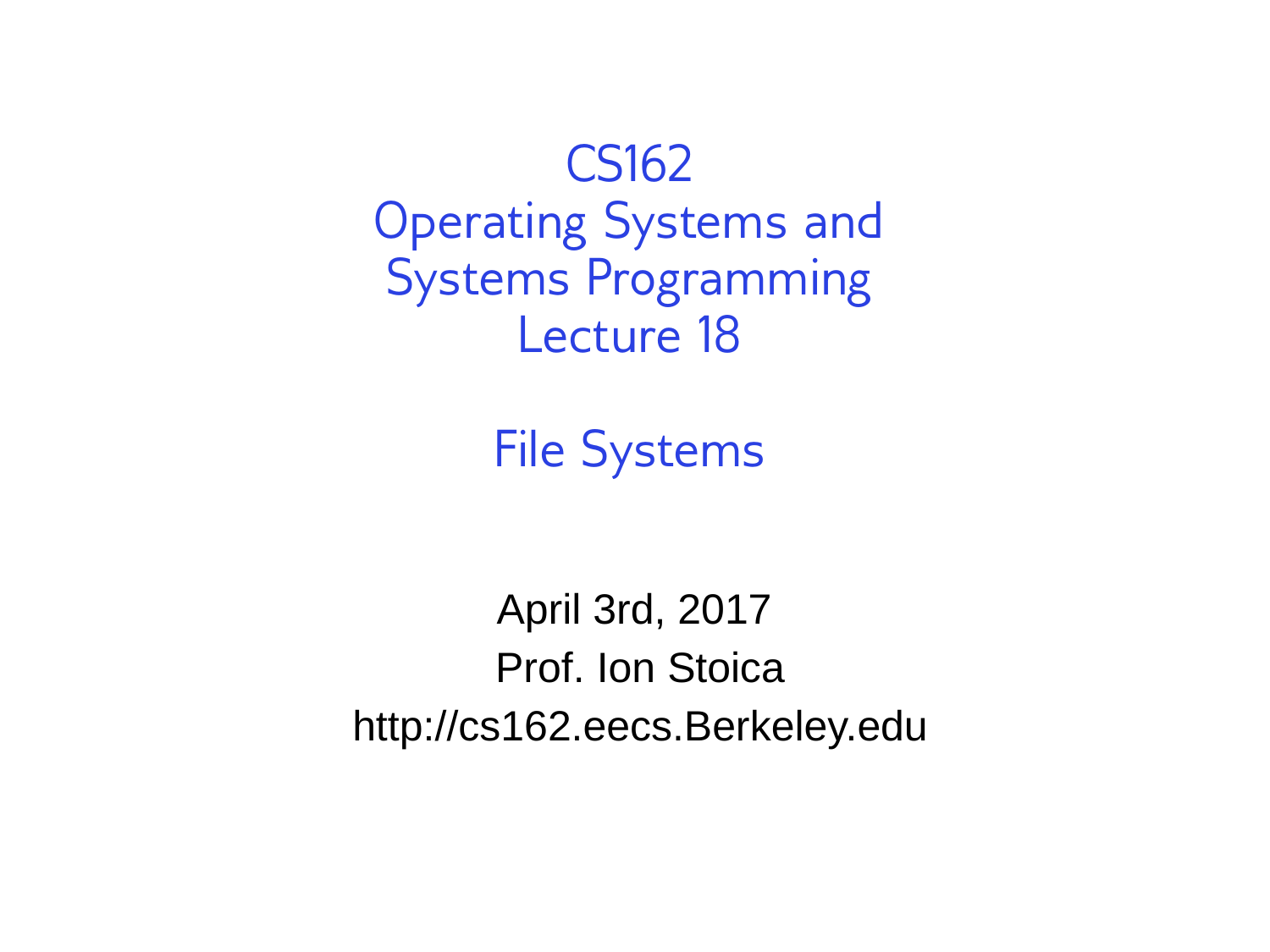

# CS162 Operating Systems and Systems Programming Lecture 18 File Systems
April 3rd, 2017
Prof. Ion Stoica
http://cs162.eecs.Berkeley.edu